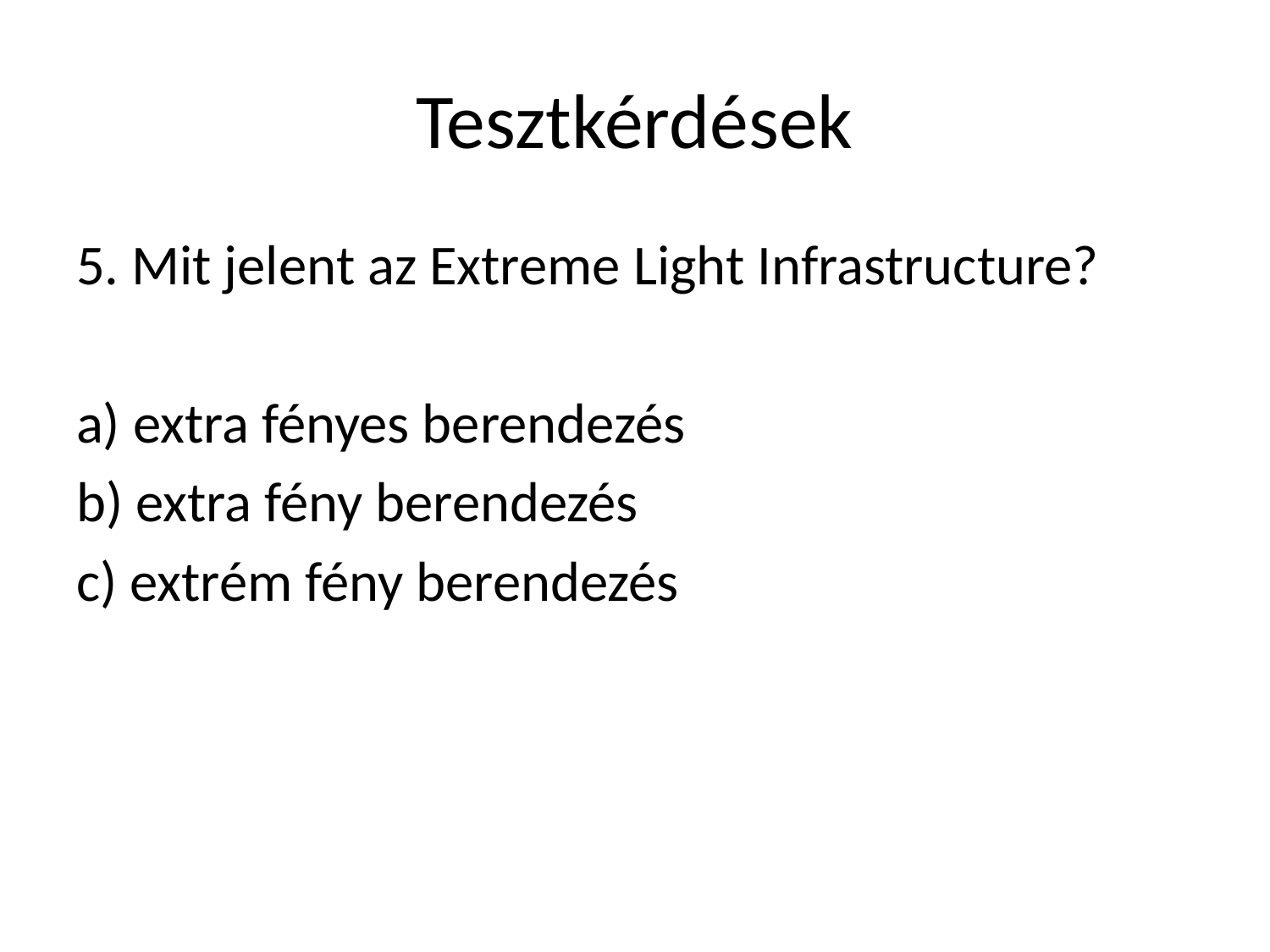

# Tesztkérdések
5. Mit jelent az Extreme Light Infrastructure?

a) extra fényes berendezés
b) extra fény berendezés
c) extrém fény berendezés